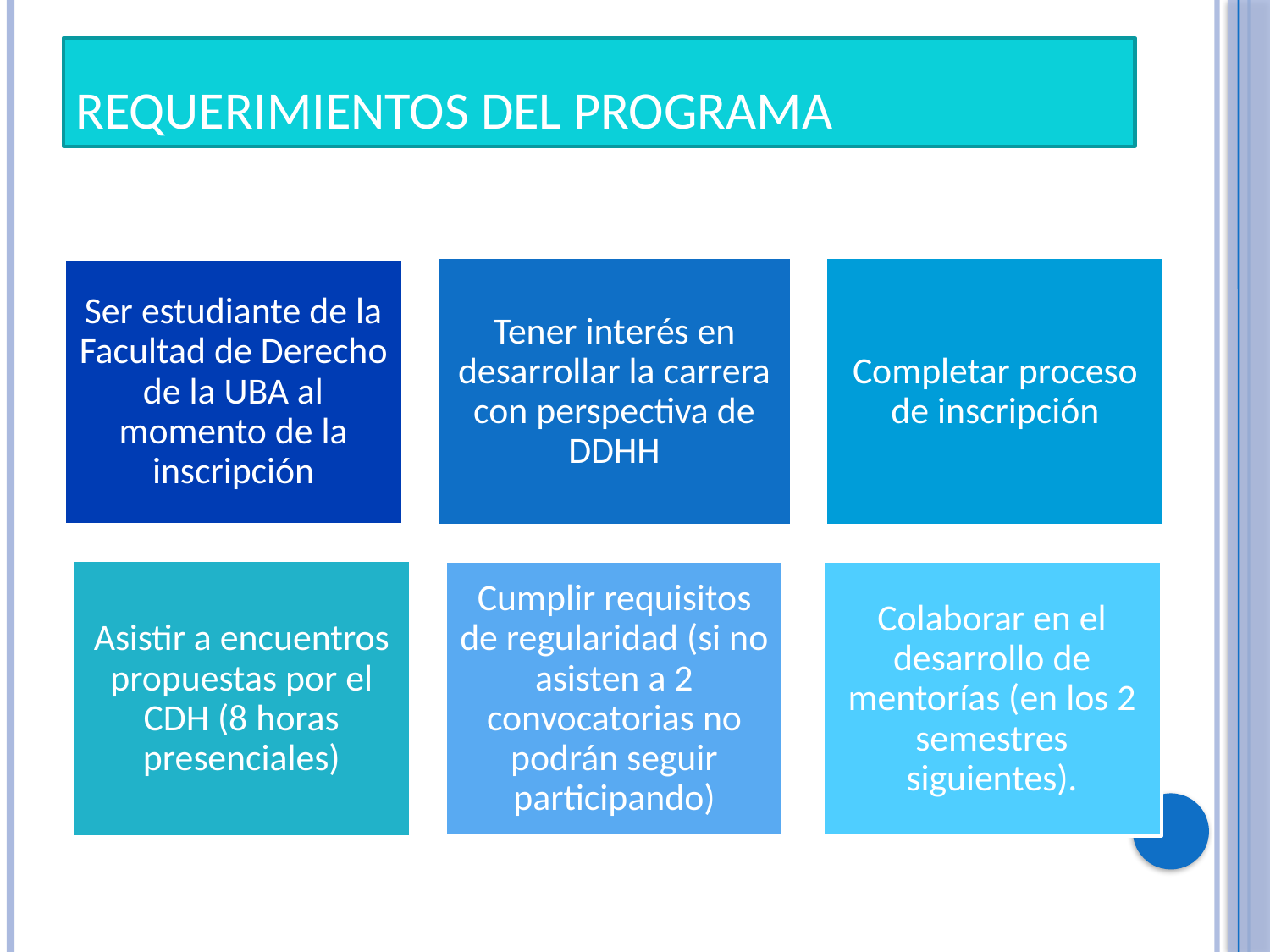

# REQUERIMIENTOS DEL PROGRAMA
Ser estudiante de la Facultad de Derecho de la UBA al momento de la inscripción
Tener interés en desarrollar la carrera con perspectiva de DDHH
Completar proceso de inscripción
Asistir a encuentros propuestas por el CDH (8 horas presenciales)
Cumplir requisitos de regularidad (si no asisten a 2 convocatorias no podrán seguir participando)
Colaborar en el desarrollo de mentorías (en los 2 semestres siguientes).